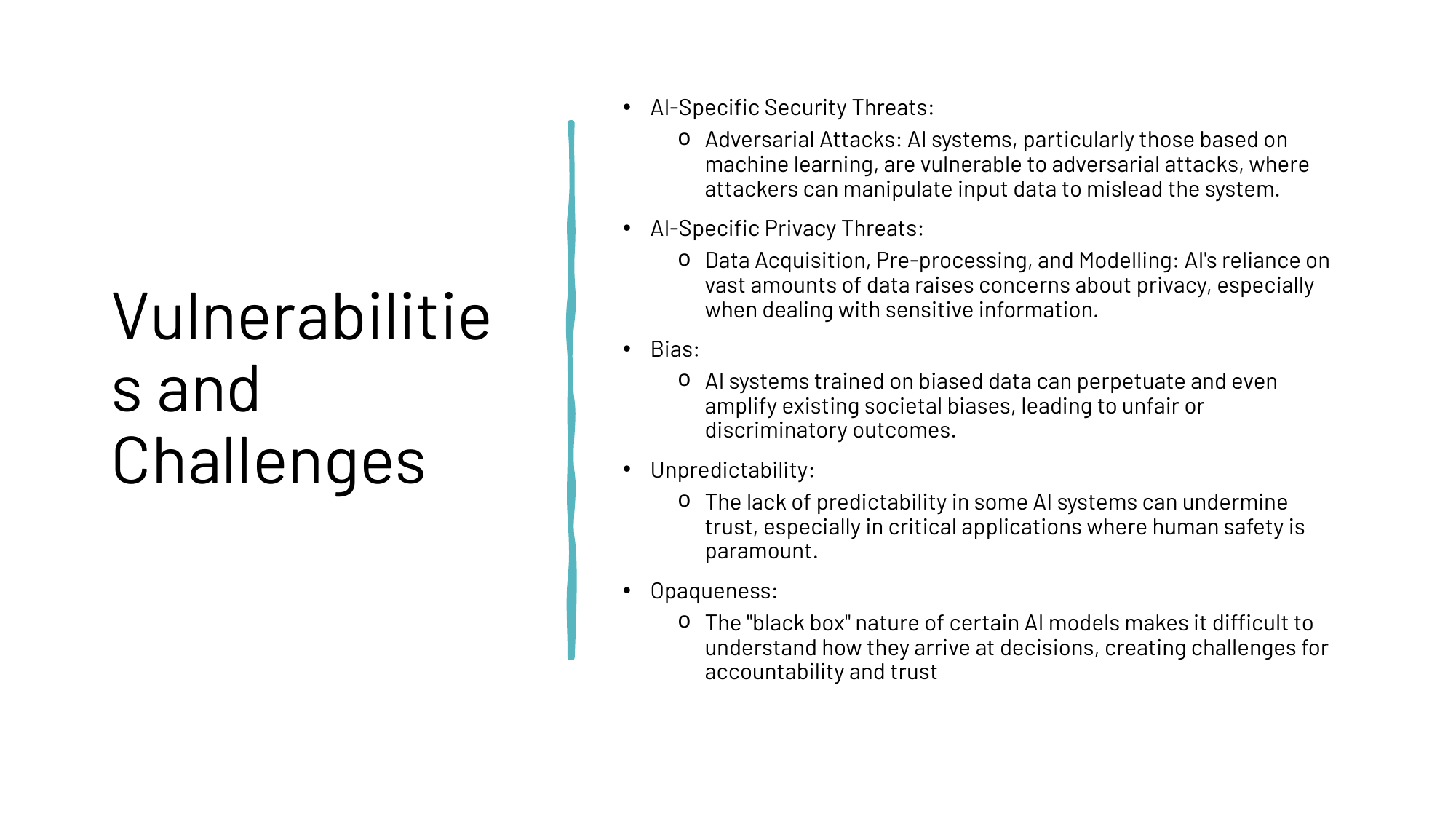

# Vulnerabilities and Challenges
AI-Specific Security Threats:
Adversarial Attacks: AI systems, particularly those based on machine learning, are vulnerable to adversarial attacks, where attackers can manipulate input data to mislead the system.
AI-Specific Privacy Threats:
Data Acquisition, Pre-processing, and Modelling: AI's reliance on vast amounts of data raises concerns about privacy, especially when dealing with sensitive information.
Bias:
AI systems trained on biased data can perpetuate and even amplify existing societal biases, leading to unfair or discriminatory outcomes.
Unpredictability:
The lack of predictability in some AI systems can undermine trust, especially in critical applications where human safety is paramount.
Opaqueness:
The "black box" nature of certain AI models makes it difficult to understand how they arrive at decisions, creating challenges for accountability and trust